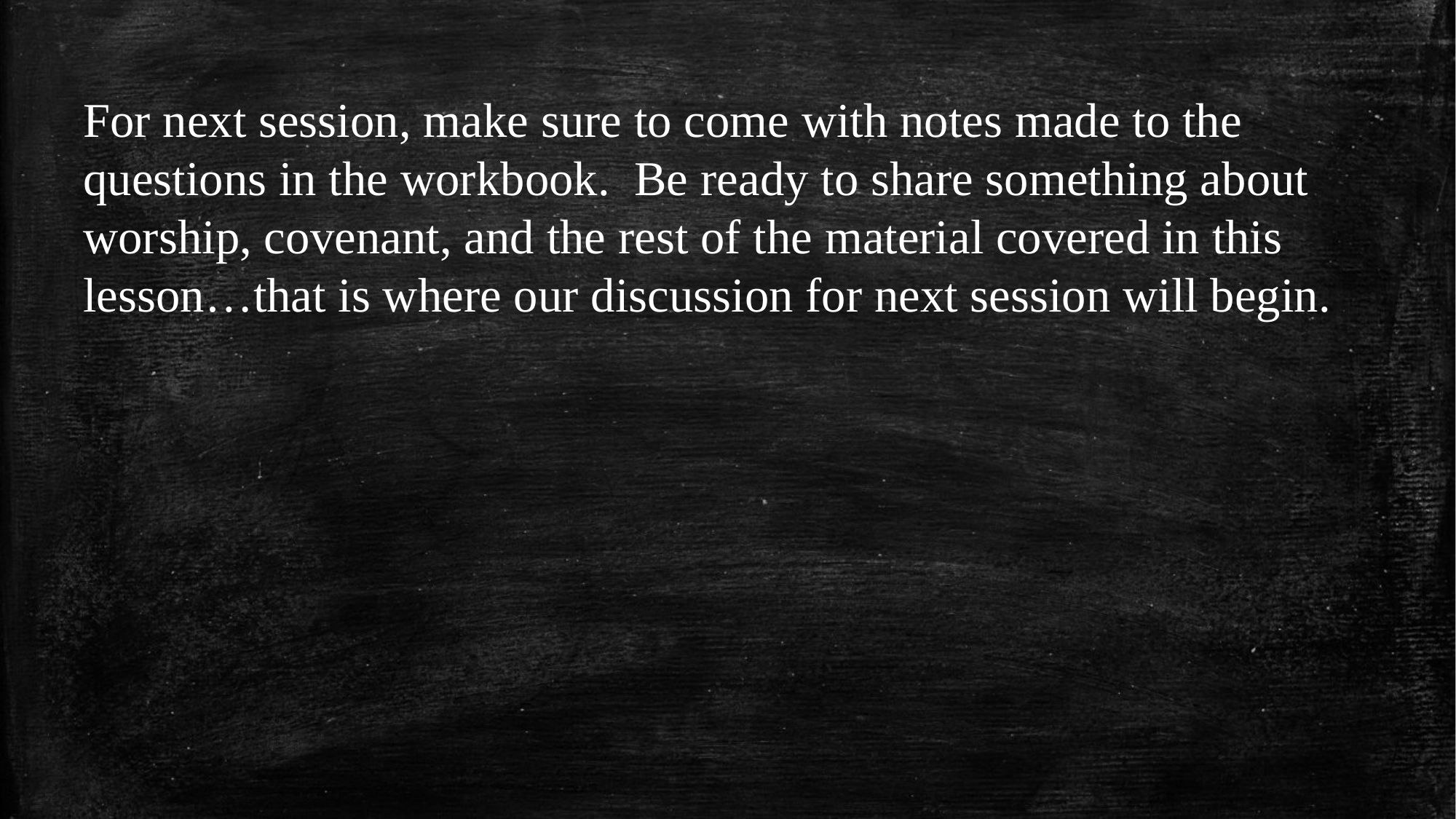

For next session, make sure to come with notes made to the questions in the workbook.  Be ready to share something about worship, covenant, and the rest of the material covered in this lesson…that is where our discussion for next session will begin.